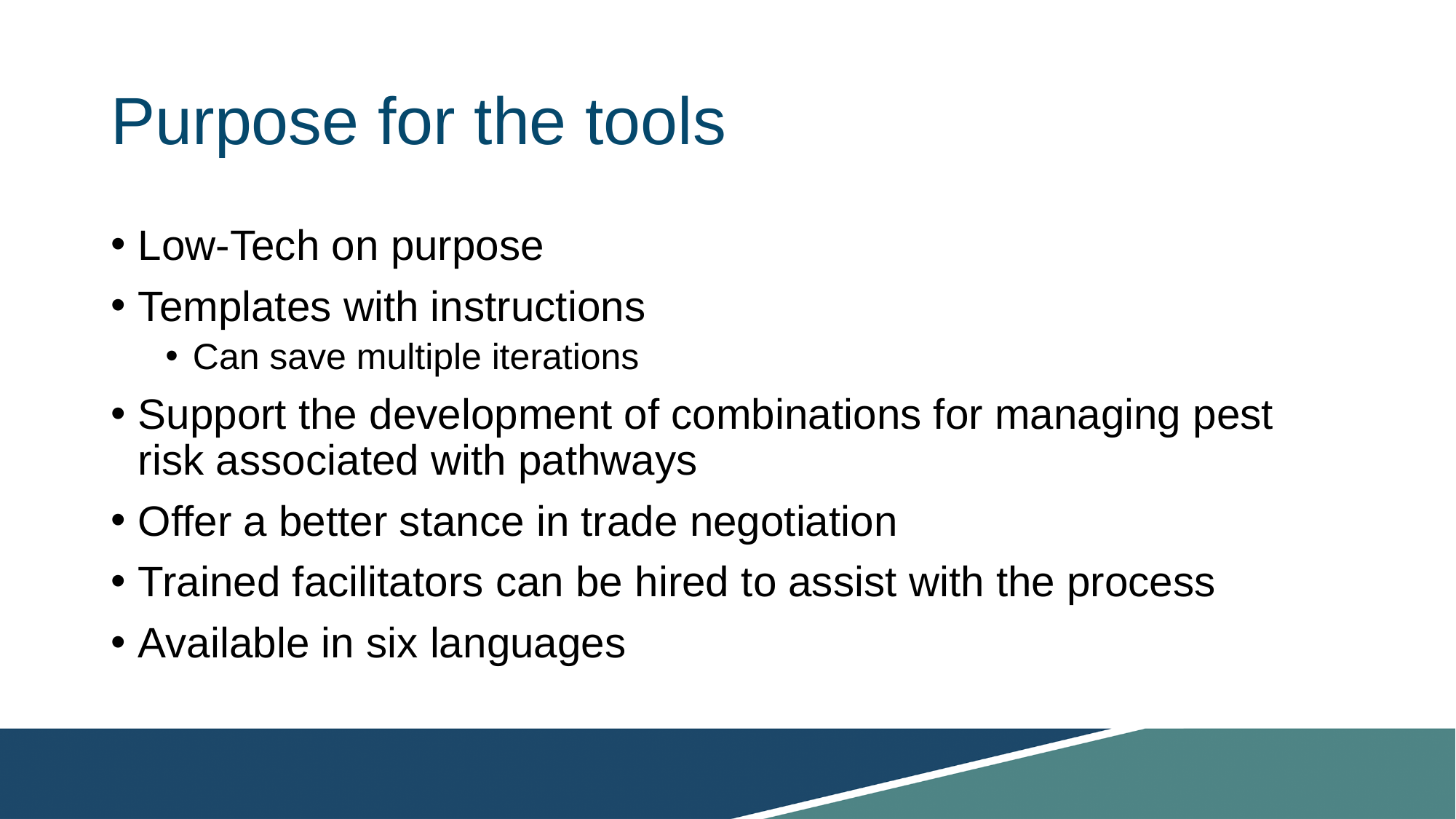

# Purpose for the tools
Low-Tech on purpose
Templates with instructions
Can save multiple iterations
Support the development of combinations for managing pest risk associated with pathways
Offer a better stance in trade negotiation
Trained facilitators can be hired to assist with the process
Available in six languages